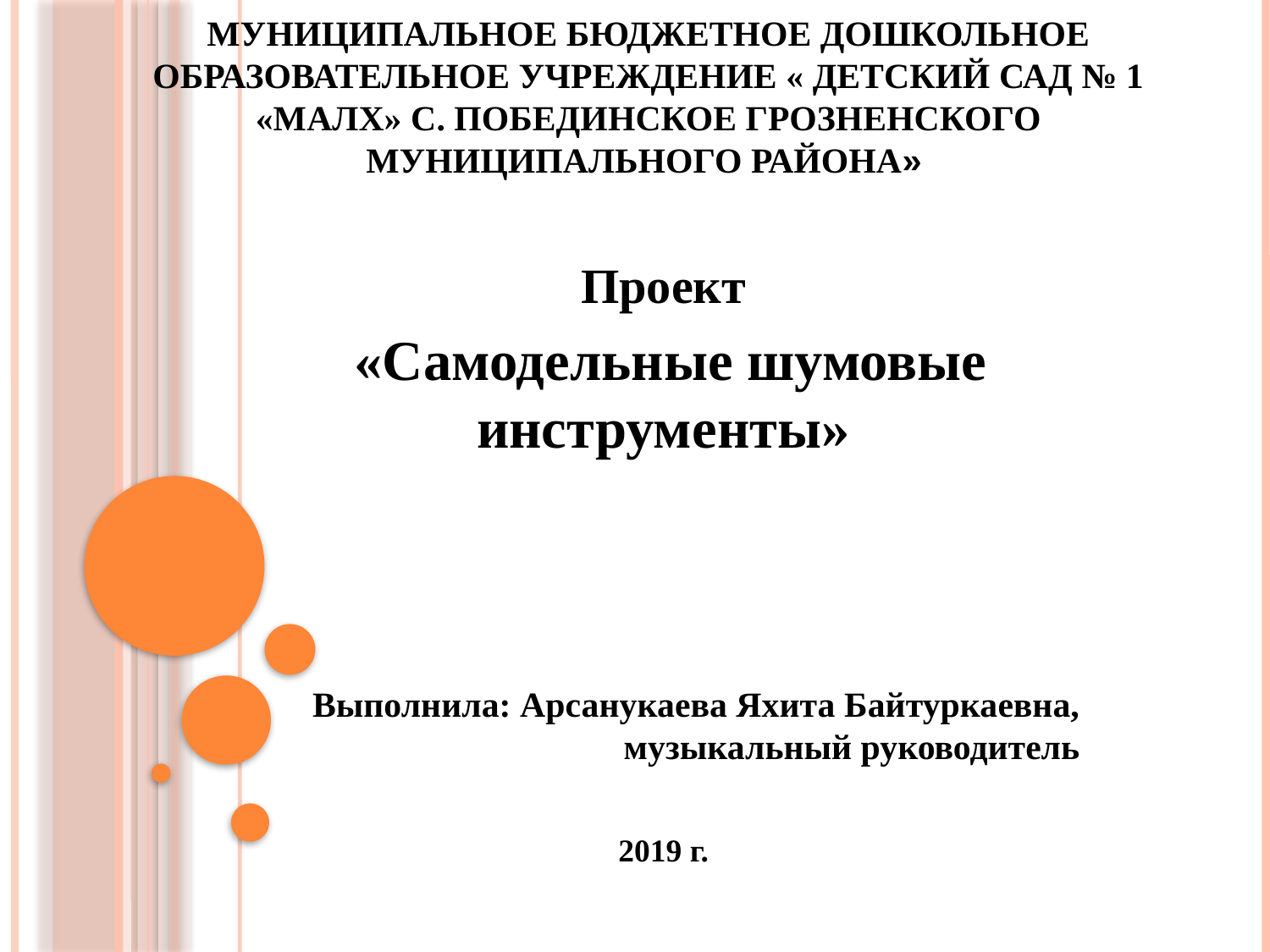

# Муниципальное бюджетное дошкольное образовательное учреждение « Детский сад № 1 «Малх» с. Побединское Грозненского муниципального района»
Проект
 «Самодельные шумовые инструменты»

Выполнила: Арсанукаева Яхита Байтуркаевна, музыкальный руководитель

2019 г.